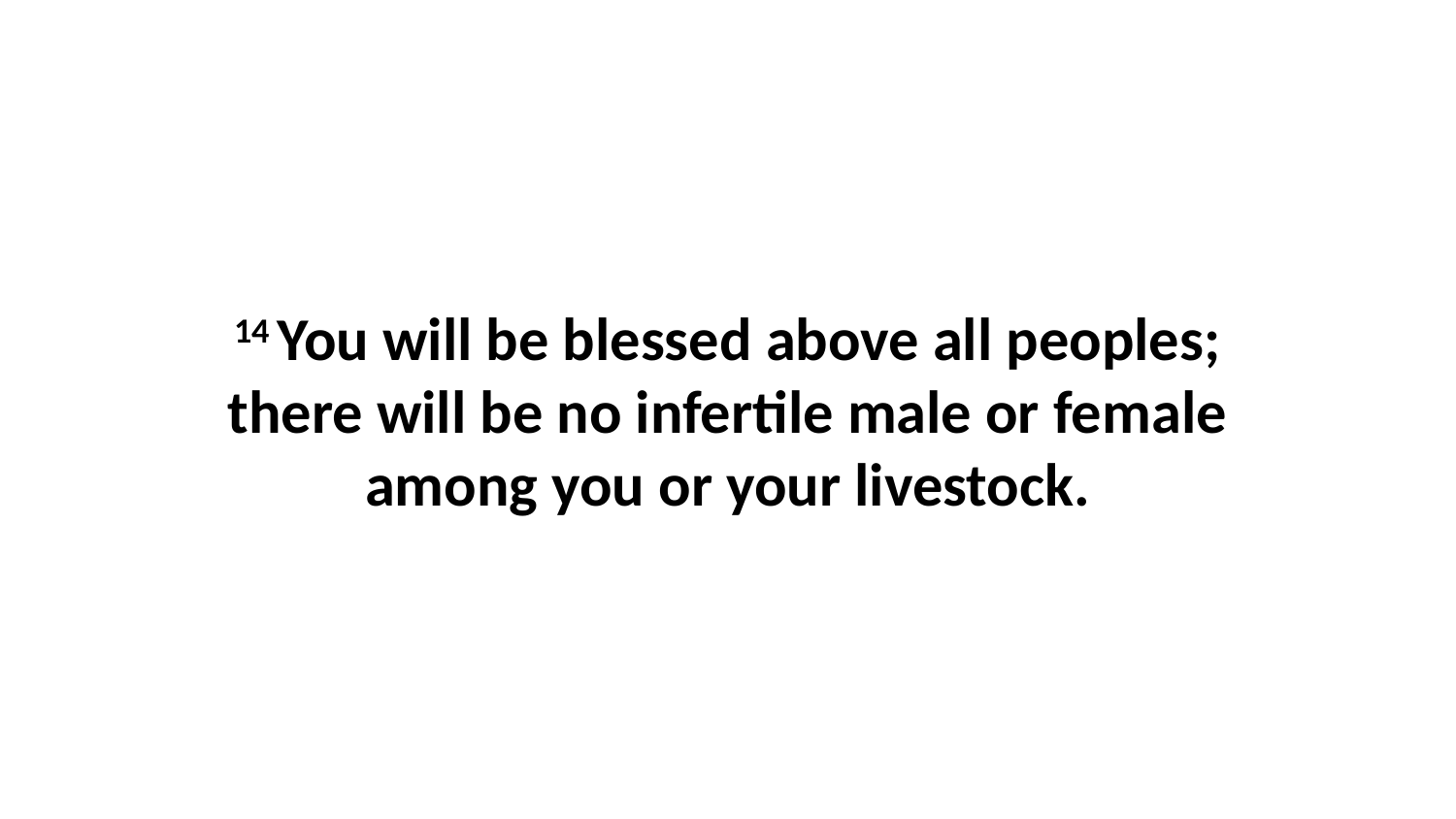

14 You will be blessed above all peoples; there will be no infertile male or female among you or your livestock.